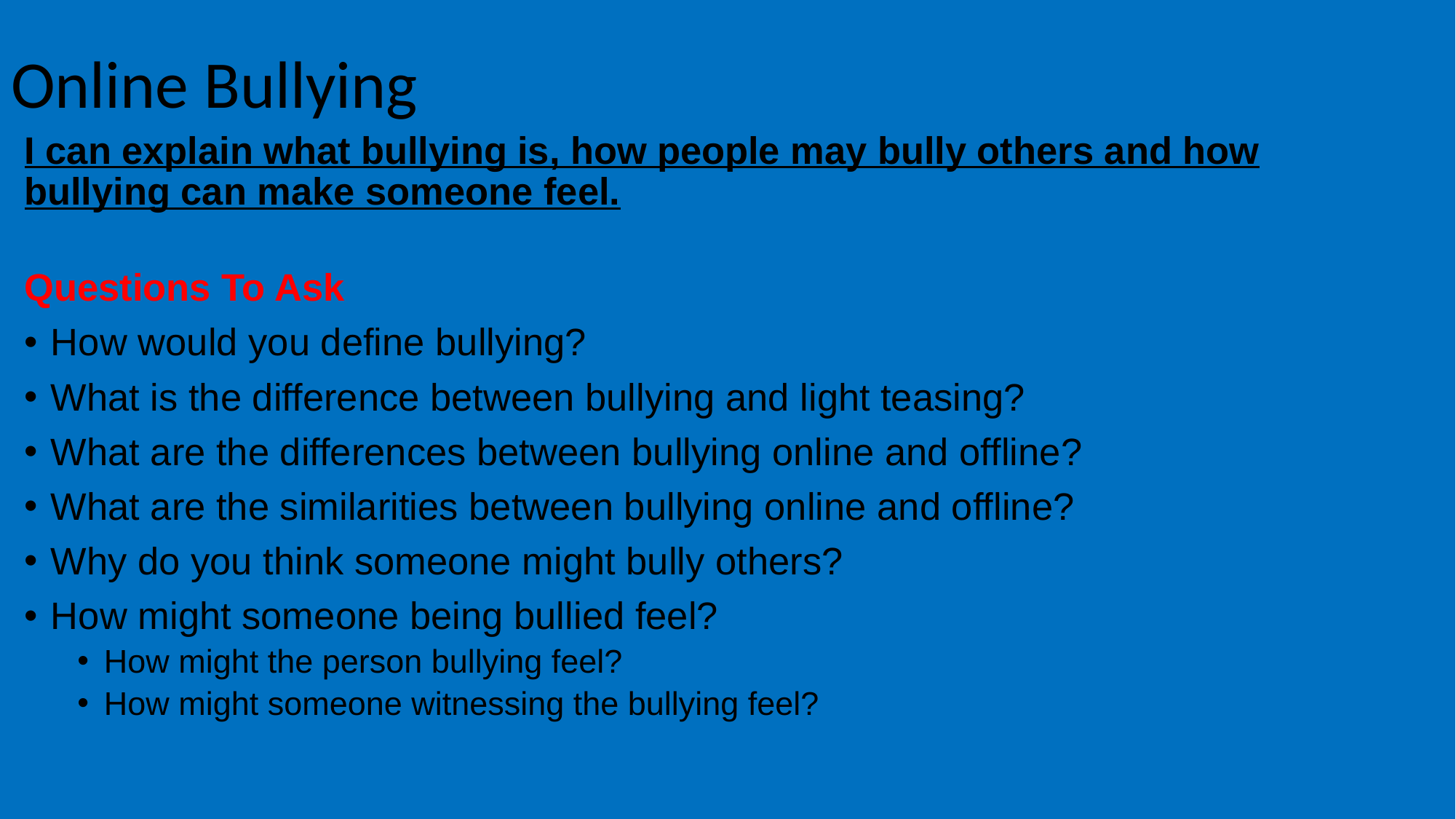

# Online Bullying
I can explain what bullying is, how people may bully others and how bullying can make someone feel.
Questions To Ask
How would you define bullying?
What is the difference between bullying and light teasing?
What are the differences between bullying online and offline?
What are the similarities between bullying online and offline?
Why do you think someone might bully others?
How might someone being bullied feel?
How might the person bullying feel?
How might someone witnessing the bullying feel?